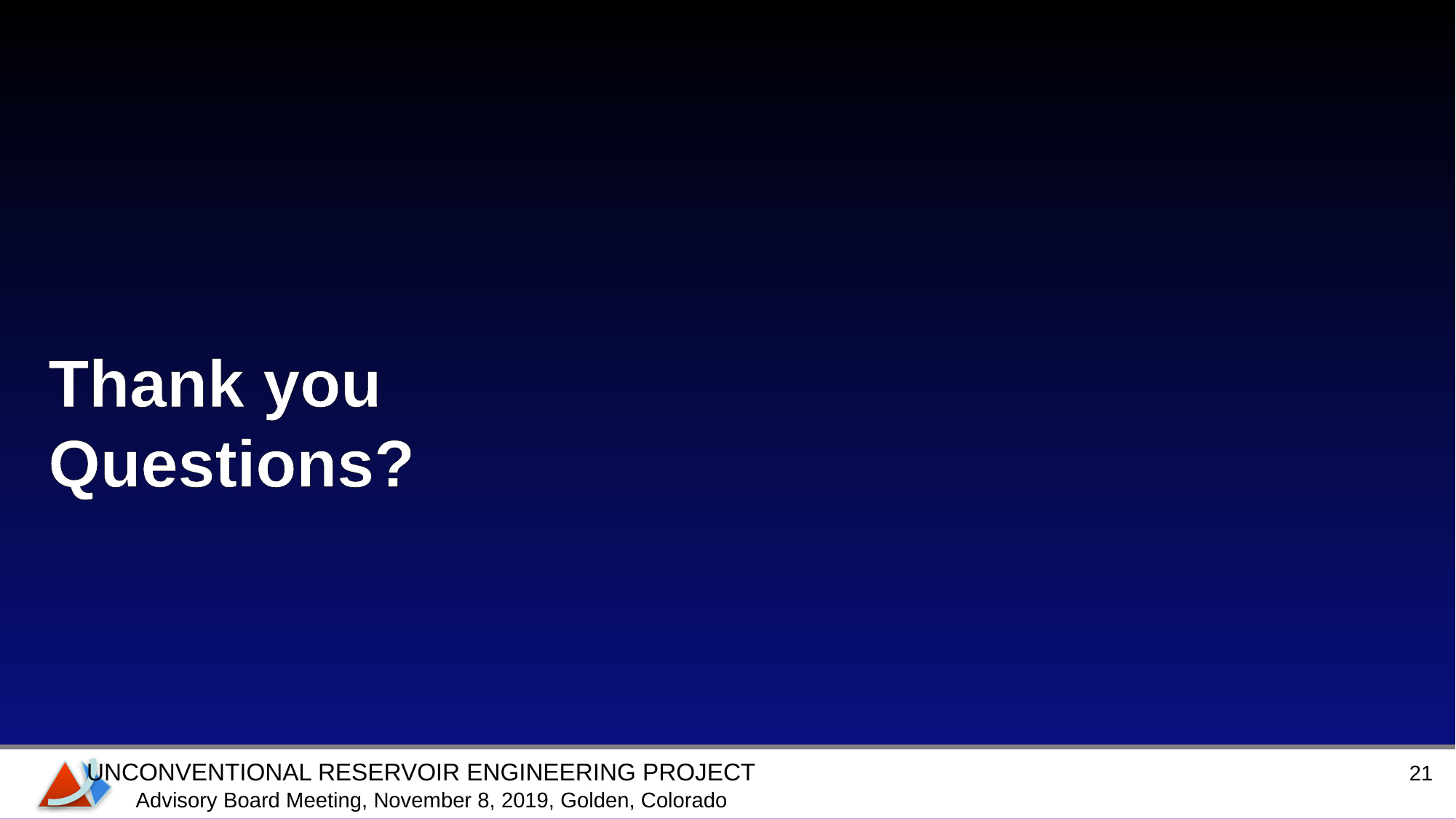

Thank you
Questions?

UNCONVENTIONAL RESERVOIR ENGINEERING PROJECT
21
Advisory Board Meeting, November 8, 2019, Golden, Colorado